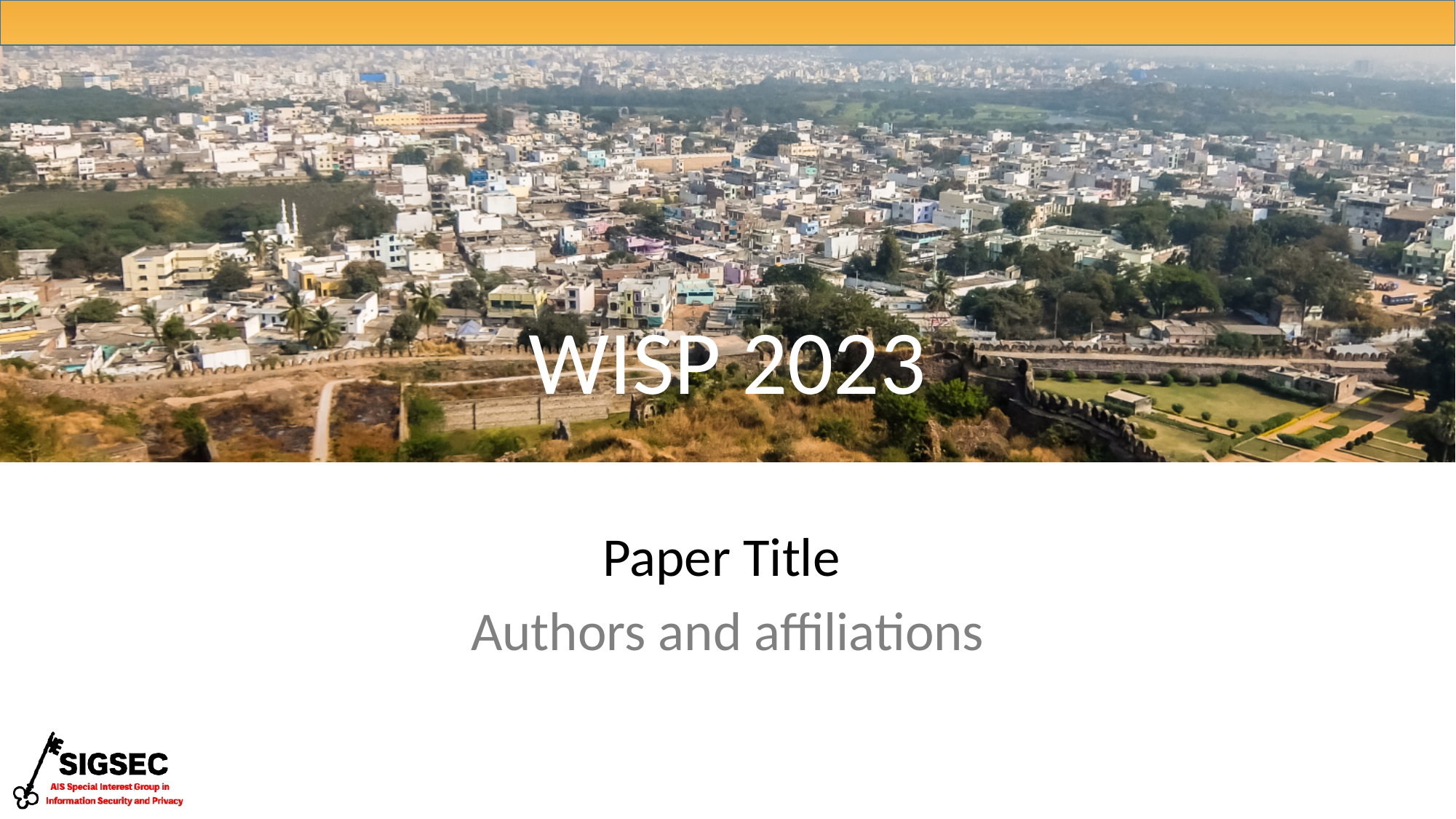

# WISP 2023
Paper Title
Authors and affiliations